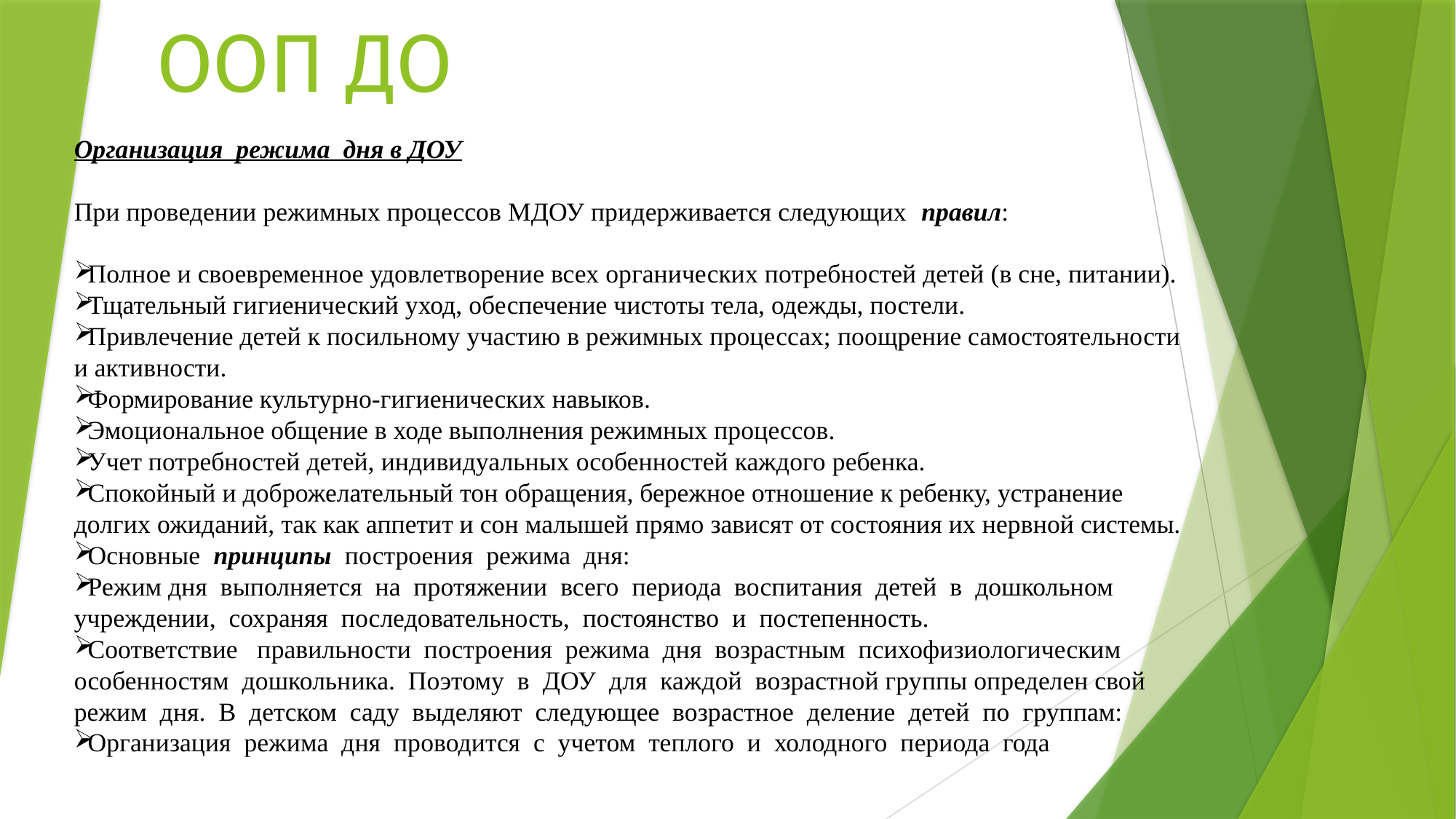

# ООП ДО
Организация  режима  дня в ДОУ

При проведении режимных процессов МДОУ придерживается следующих  правил:

Полное и своевременное удовлетворение всех органических потребностей детей (в сне, питании).
Тщательный гигиенический уход, обеспечение чистоты тела, одежды, постели.
Привлечение детей к посильному участию в режимных процессах; поощрение самостоятельности и активности.
Формирование культурно-гигиенических навыков.
Эмоциональное общение в ходе выполнения режимных процессов.
Учет потребностей детей, индивидуальных особенностей каждого ребенка.
Спокойный и доброжелательный тон обращения, бережное отношение к ребенку, устранение долгих ожиданий, так как аппетит и сон малышей прямо зависят от состояния их нервной системы.
Основные  принципы  построения  режима  дня:
Режим дня  выполняется  на  протяжении  всего  периода  воспитания  детей  в  дошкольном  учреждении,  сохраняя  последовательность,  постоянство  и  постепенность.
Соответствие   правильности  построения  режима  дня  возрастным  психофизиологическим  особенностям  дошкольника.  Поэтому  в  ДОУ  для  каждой  возрастной группы определен свой режим  дня.  В  детском  саду  выделяют  следующее  возрастное  деление  детей  по  группам:
Организация  режима  дня  проводится  с  учетом  теплого  и  холодного  периода  года